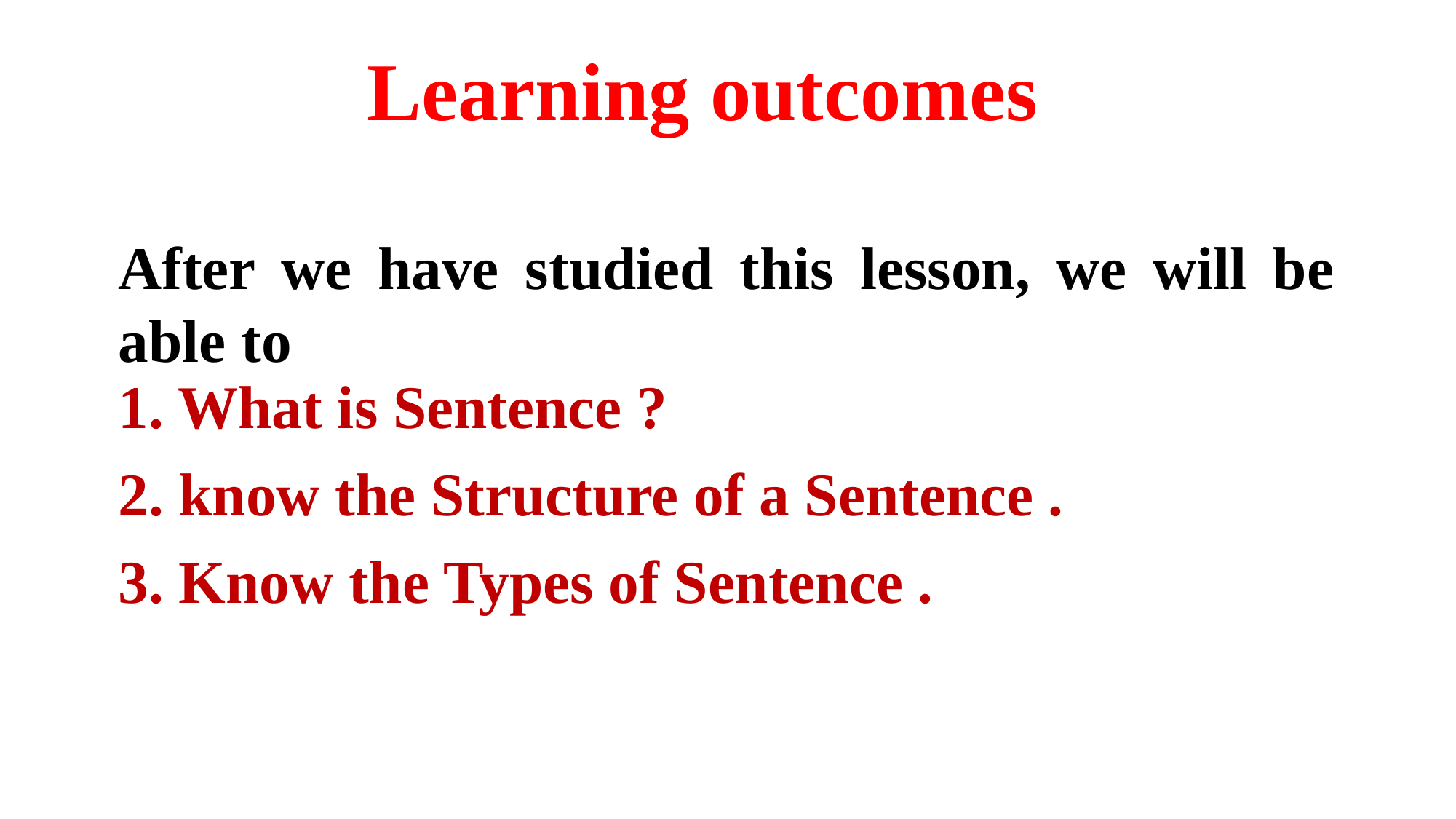

Learning outcomes
After we have studied this lesson, we will be able to

1. What is Sentence ?

2. know the Structure of a Sentence .

3. Know the Types of Sentence .